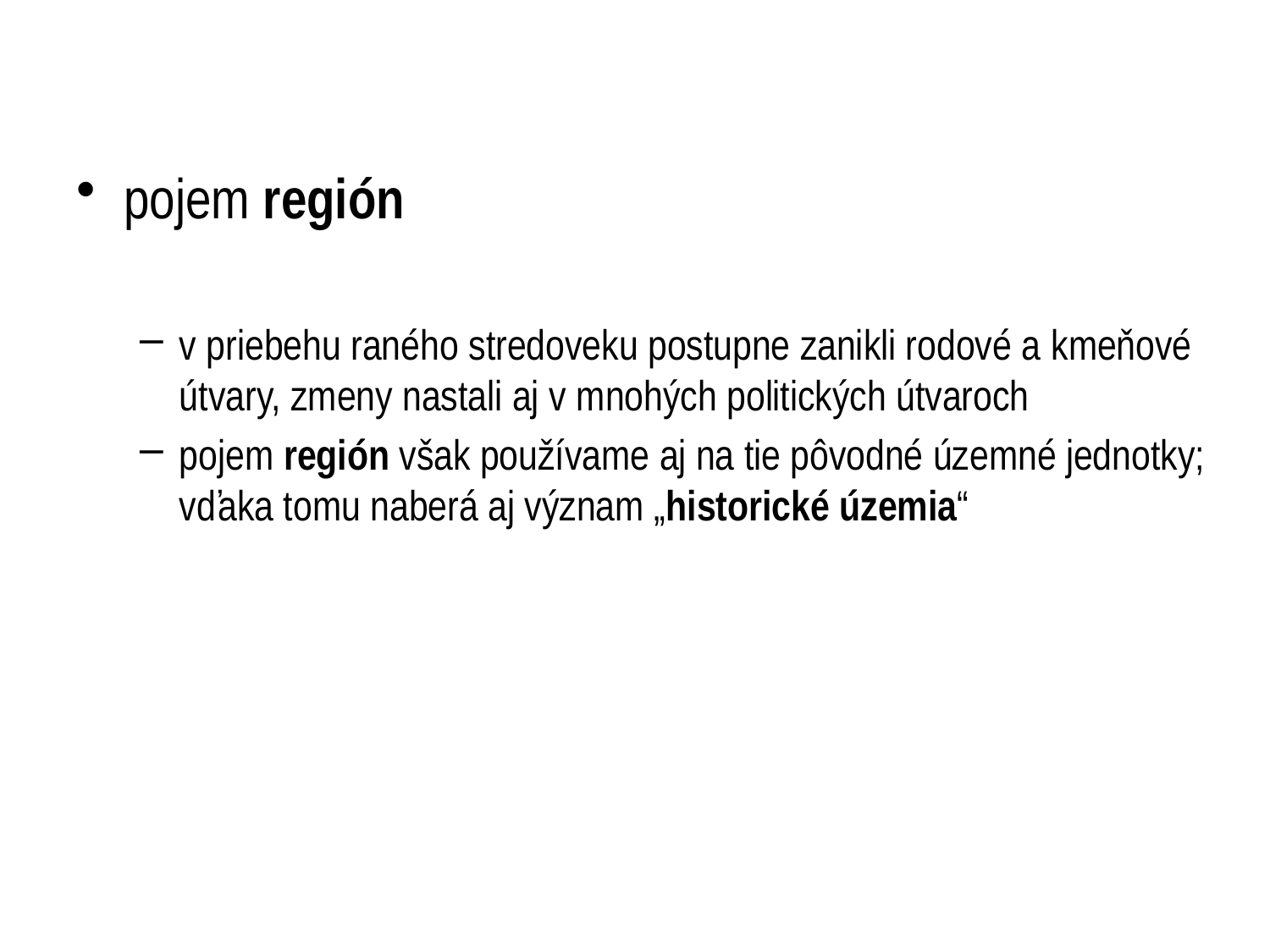

pojem región

v priebehu raného stredoveku postupne zanikli rodové a kmeňové útvary, zmeny nastali aj v mnohých politických útvaroch
pojem región však používame aj na tie pôvodné územné jednotky; vďaka tomu naberá aj význam „historické územia“